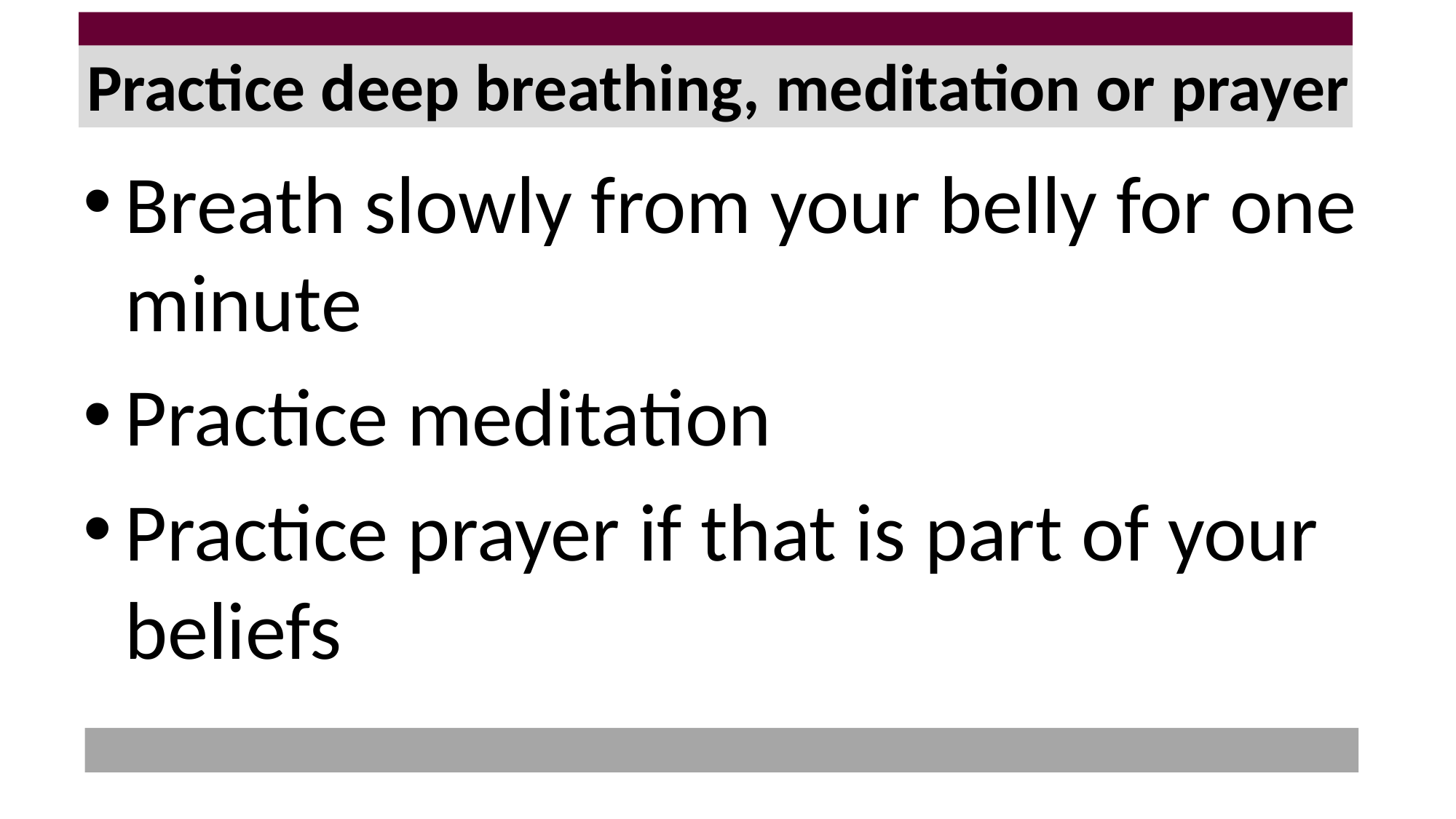

# Practice deep breathing, meditation or prayer

Breath slowly from your belly for one minute
Practice meditation
Practice prayer if that is part of your beliefs